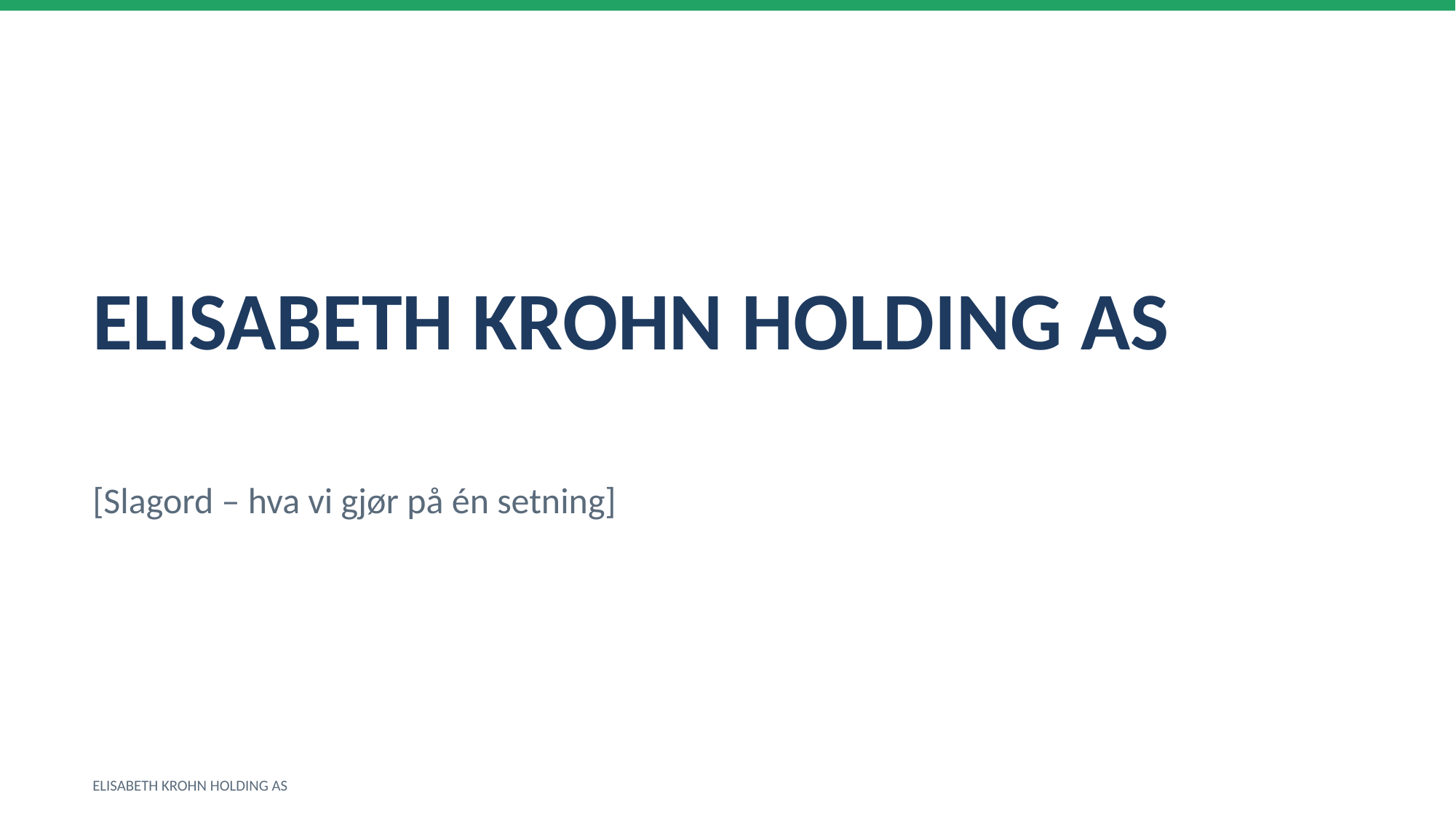

ELISABETH KROHN HOLDING AS
[Slagord – hva vi gjør på én setning]
ELISABETH KROHN HOLDING AS